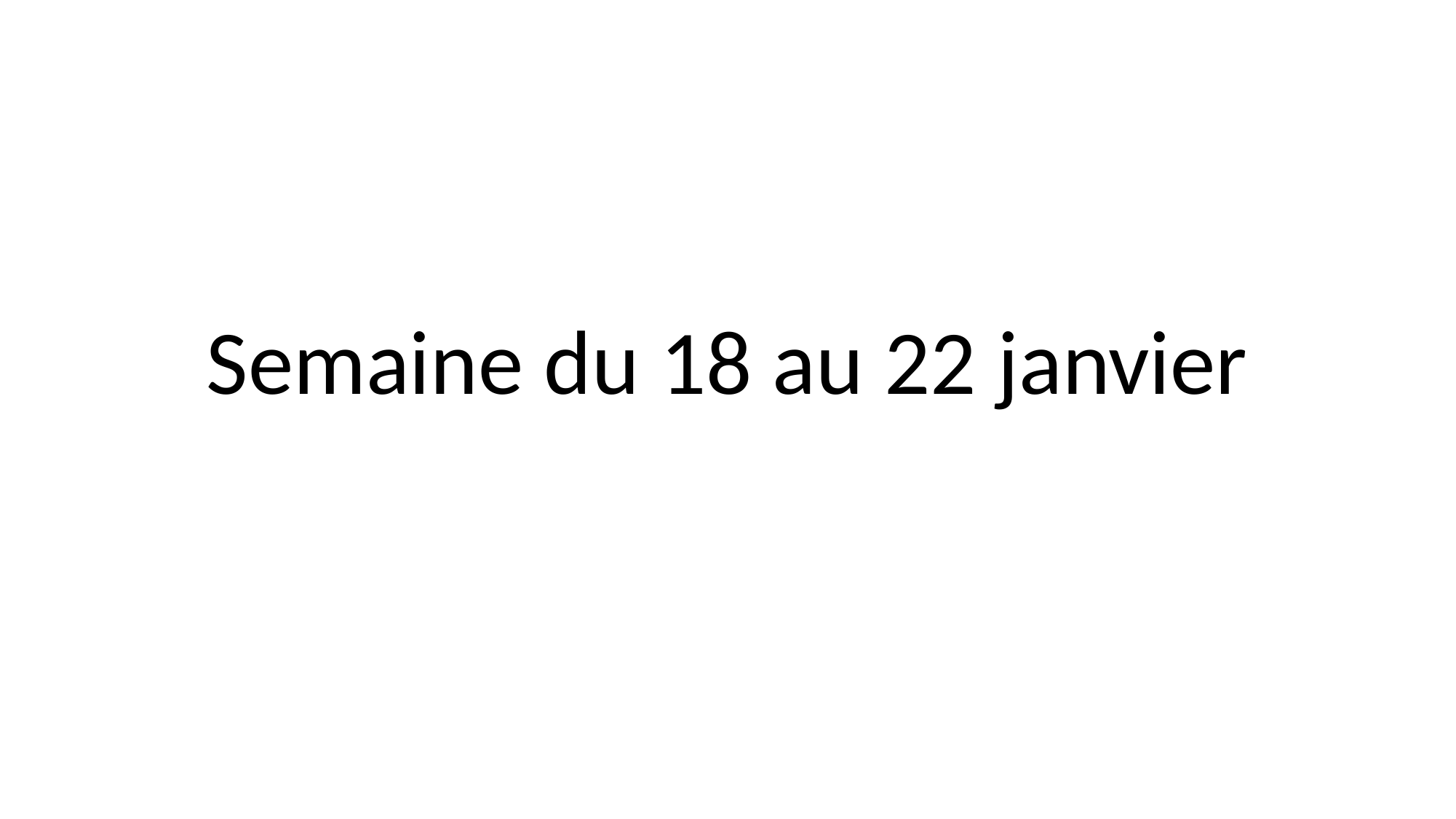

# Semaine du 18 au 22 janvier